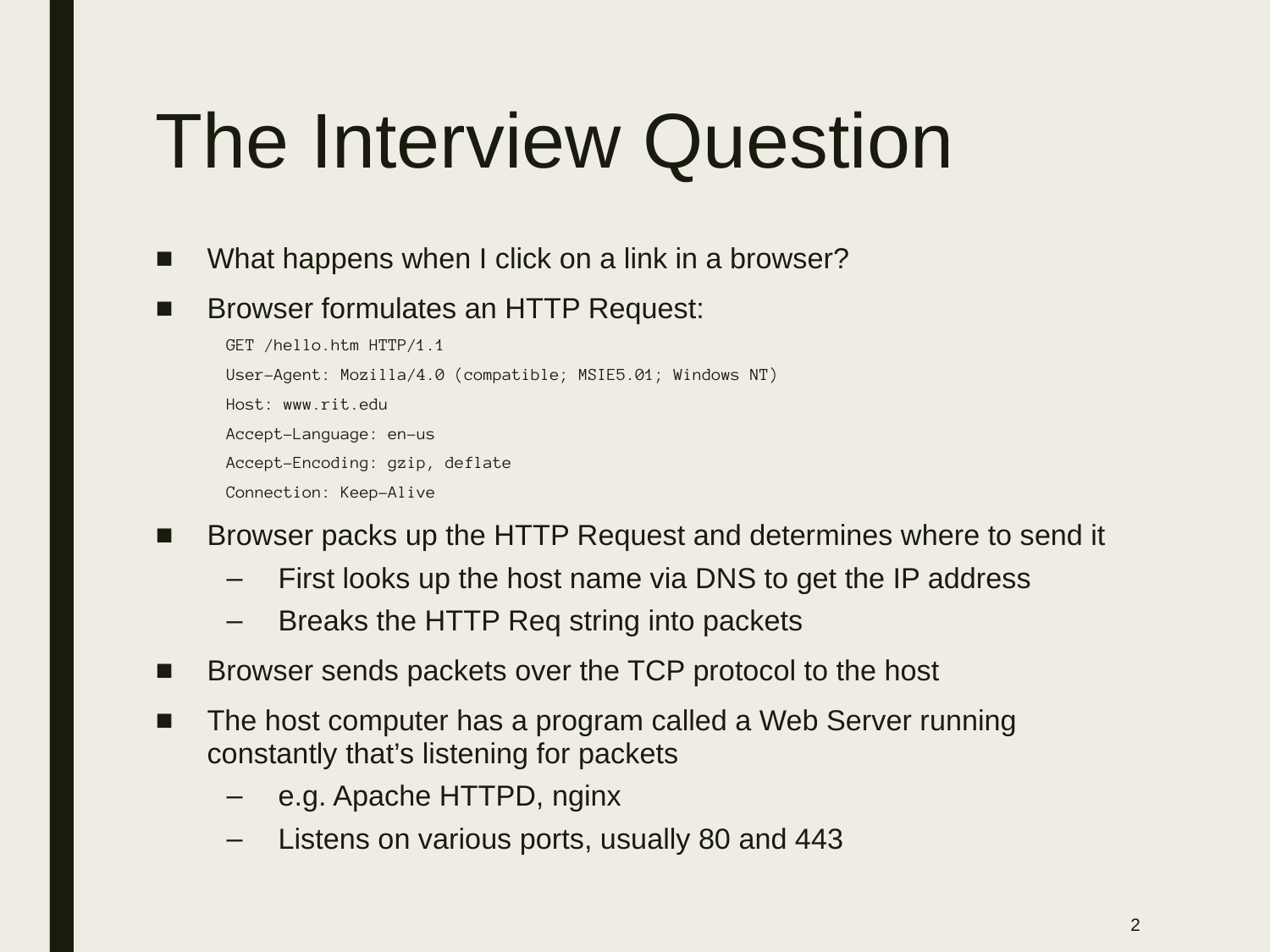

# The Interview Question
What happens when I click on a link in a browser?
Browser formulates an HTTP Request:
GET /hello.htm HTTP/1.1
User-Agent: Mozilla/4.0 (compatible; MSIE5.01; Windows NT)
Host: www.rit.edu
Accept-Language: en-us
Accept-Encoding: gzip, deflate
Connection: Keep-Alive
Browser packs up the HTTP Request and determines where to send it
First looks up the host name via DNS to get the IP address
Breaks the HTTP Req string into packets
Browser sends packets over the TCP protocol to the host
The host computer has a program called a Web Server running constantly that’s listening for packets
e.g. Apache HTTPD, nginx
Listens on various ports, usually 80 and 443

2